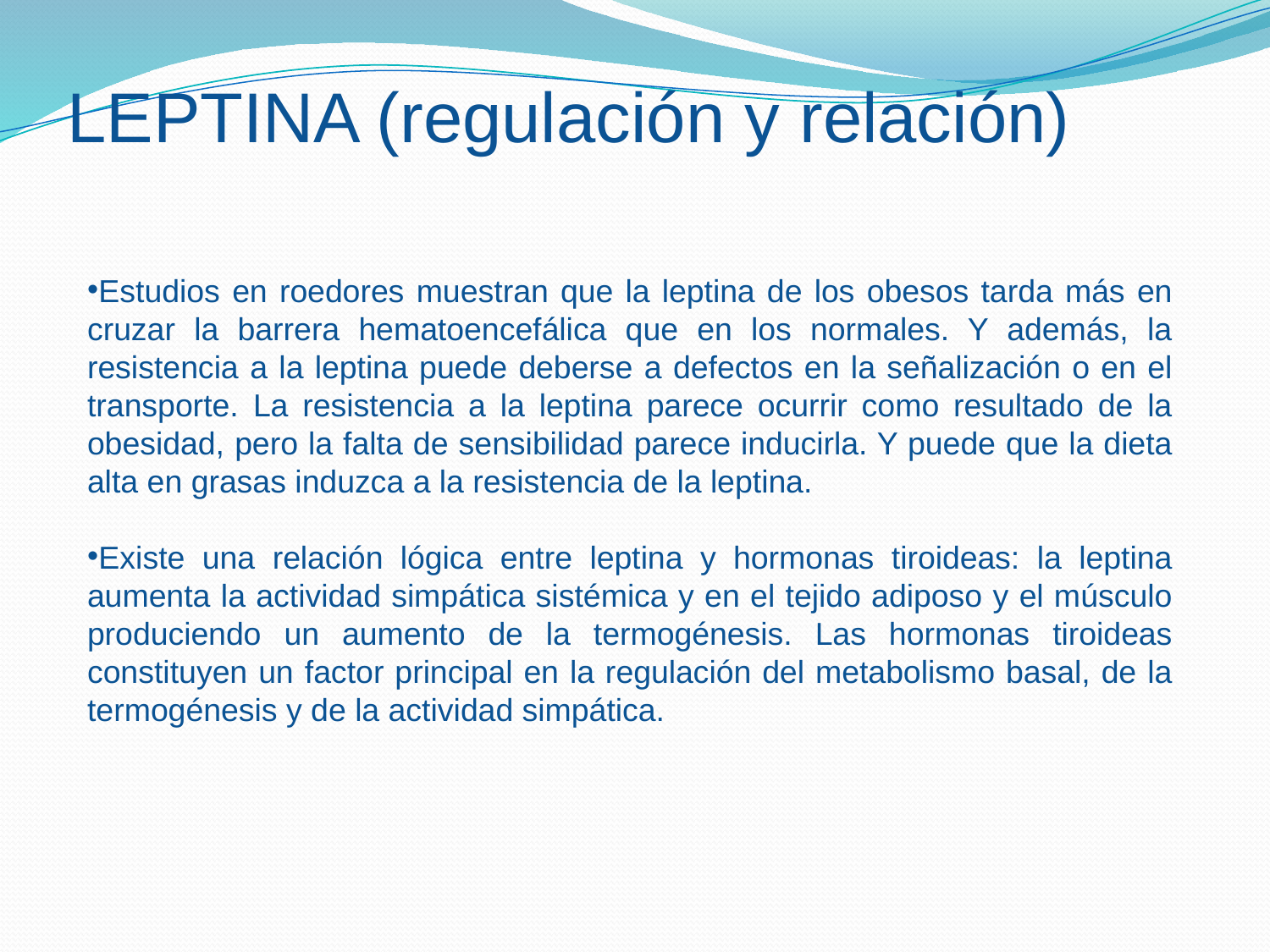

LEPTINA (regulación y relación)

Estudios en roedores muestran que la leptina de los obesos tarda más en cruzar la barrera hematoencefálica que en los normales. Y además, la resistencia a la leptina puede deberse a defectos en la señalización o en el transporte. La resistencia a la leptina parece ocurrir como resultado de la obesidad, pero la falta de sensibilidad parece inducirla. Y puede que la dieta alta en grasas induzca a la resistencia de la leptina.

Existe una relación lógica entre leptina y hormonas tiroideas: la leptina aumenta la actividad simpática sistémica y en el tejido adiposo y el músculo produciendo un aumento de la termogénesis. Las hormonas tiroideas constituyen un factor principal en la regulación del metabolismo basal, de la termogénesis y de la actividad simpática.